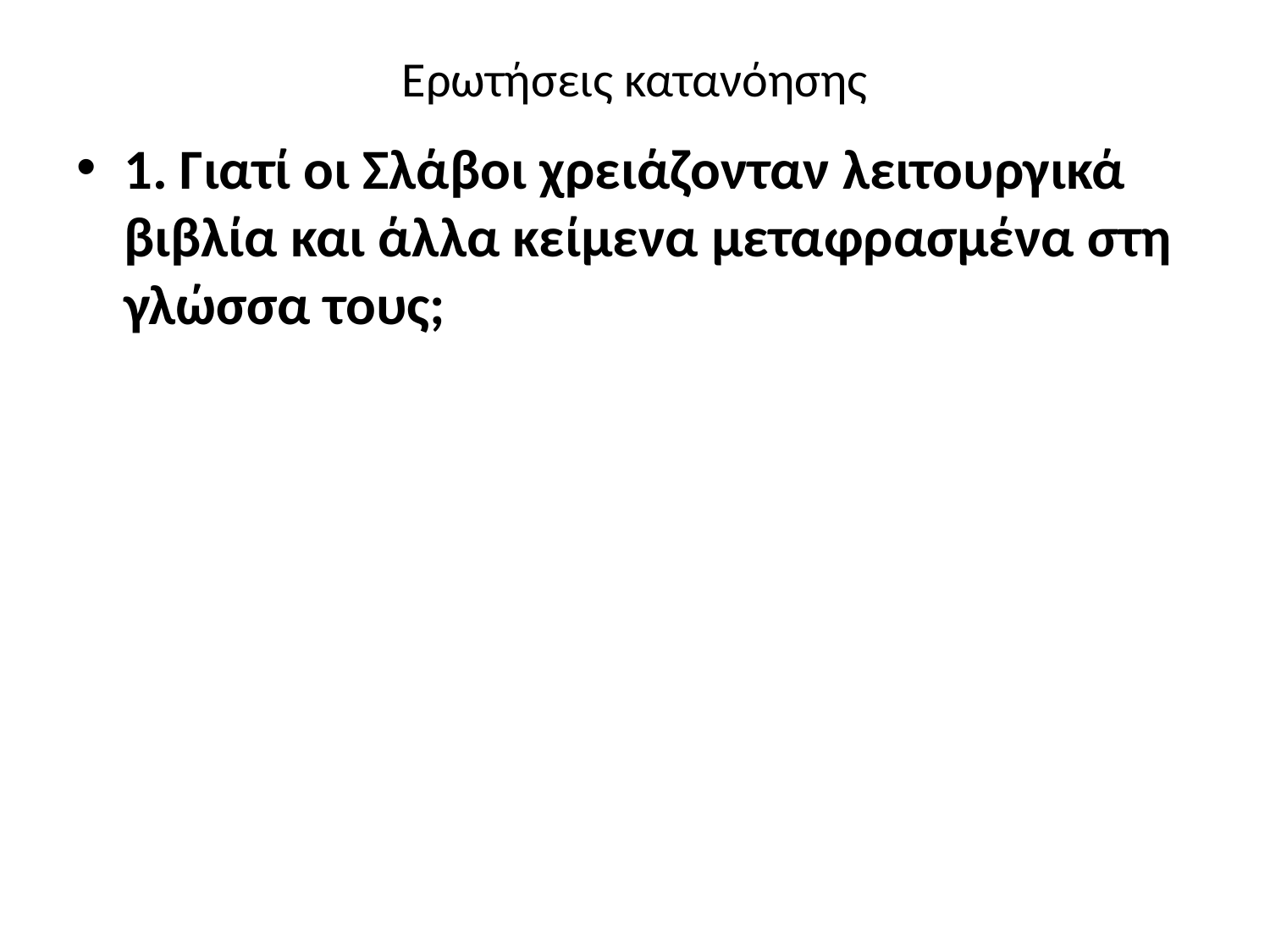

# Ερωτήσεις κατανόησης
1. Γιατί οι Σλάβοι χρειάζονταν λειτουργικά βιβλία και άλλα κείμενα μεταφρασμένα στη γλώσσα τους;